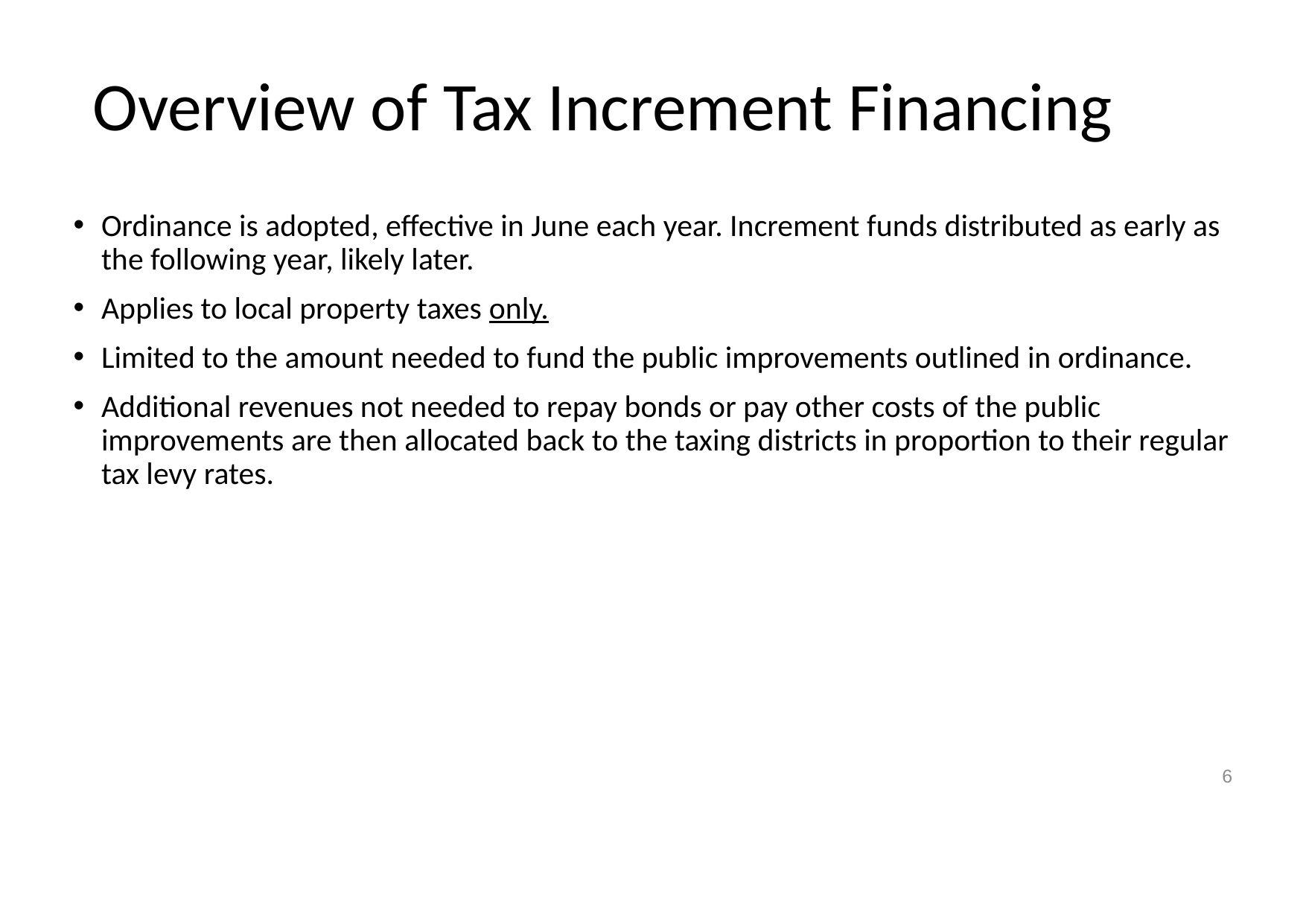

# Overview of Tax Increment Financing
Ordinance is adopted, effective in June each year. Increment funds distributed as early as the following year, likely later.
Applies to local property taxes only.
Limited to the amount needed to fund the public improvements outlined in ordinance.
Additional revenues not needed to repay bonds or pay other costs of the public improvements are then allocated back to the taxing districts in proportion to their regular tax levy rates.
6